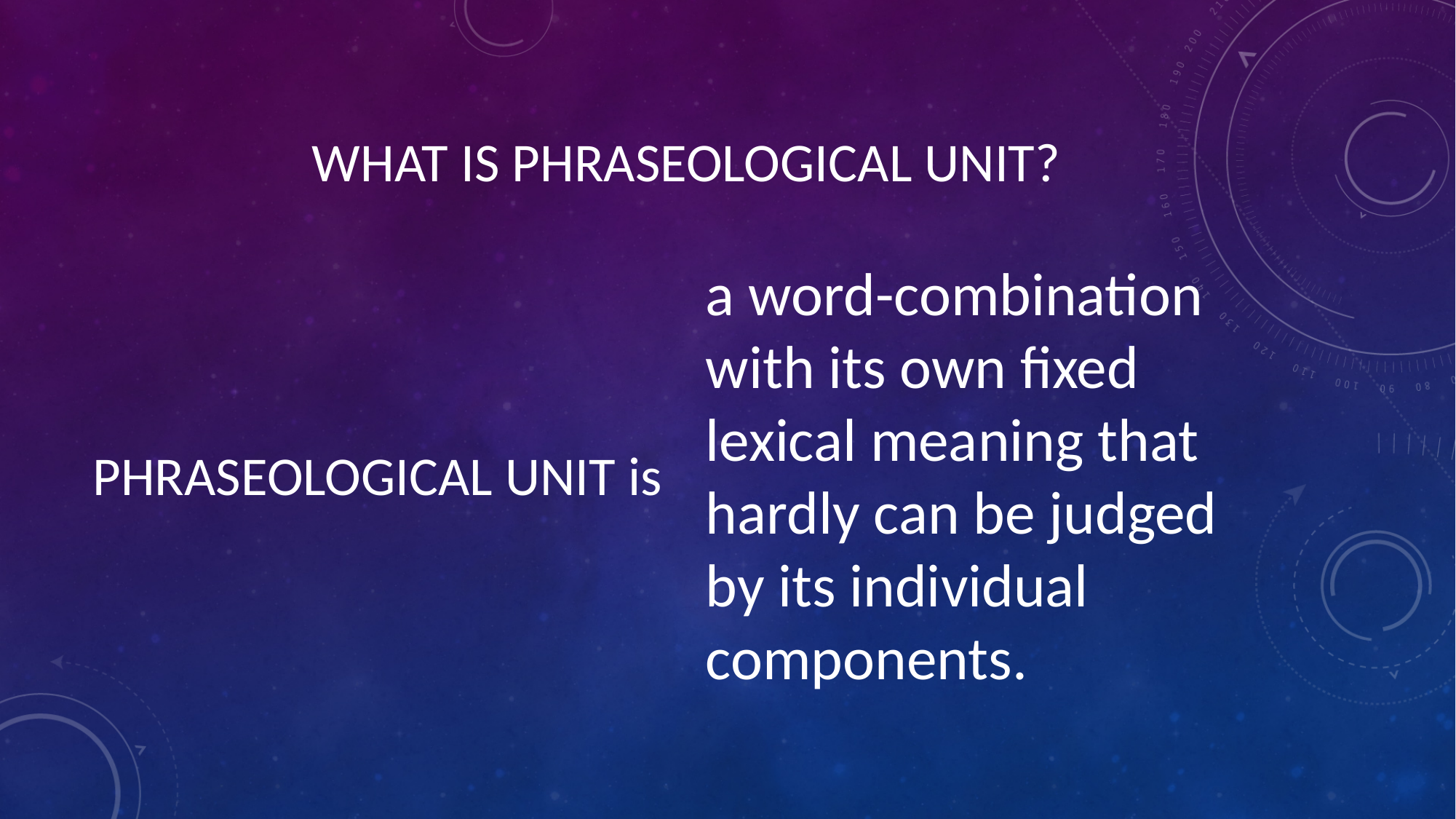

# What is phraseological unit?
PHRASEOLOGICAL UNIT is
a word-combination with its own fixed lexical meaning that hardly can be judged by its individual components.